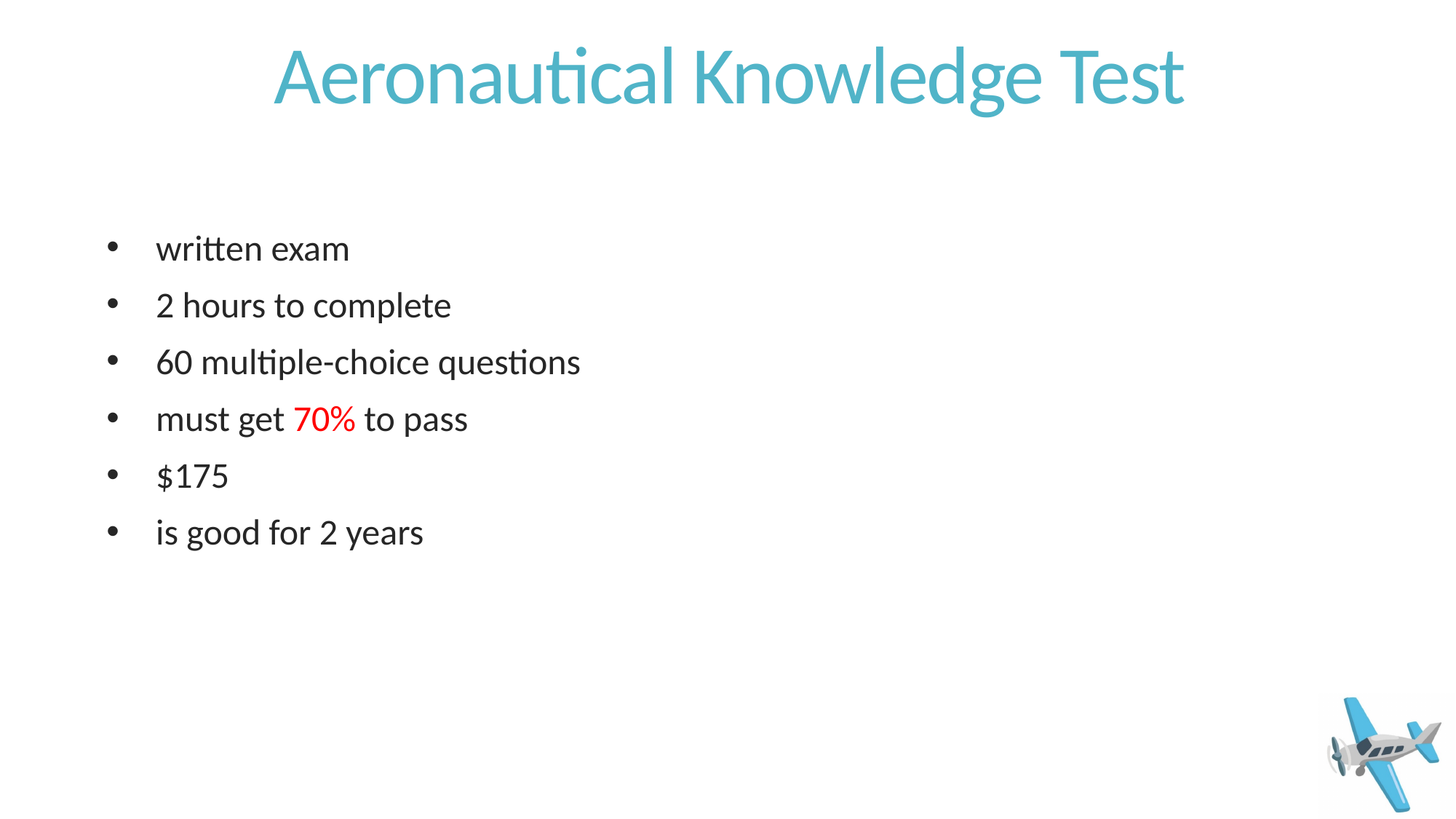

# Aeronautical Knowledge Test

 written exam
 2 hours to complete
 60 multiple-choice questions
 must get 70% to pass
 $175
 is good for 2 years